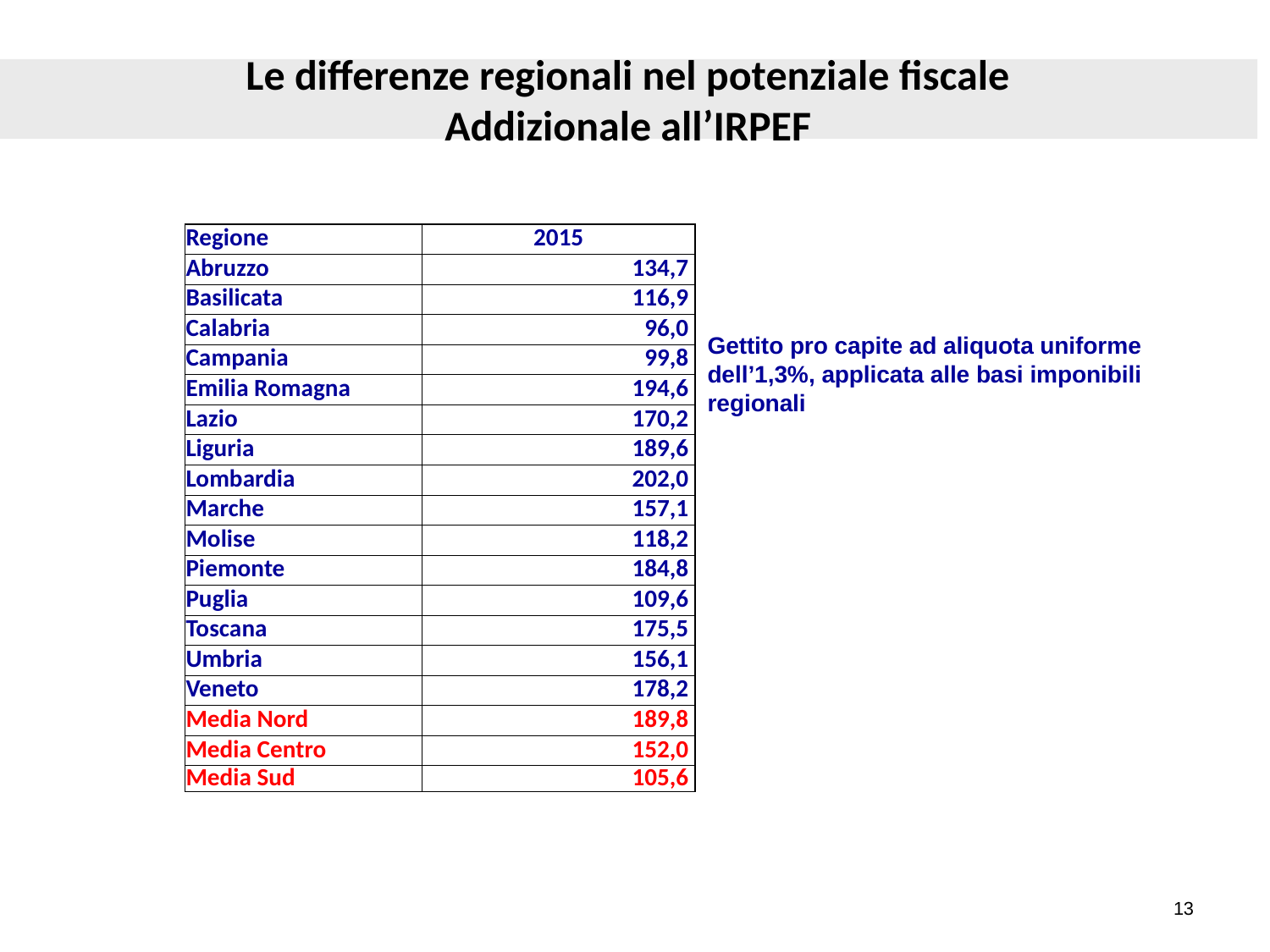

# Le differenze regionali nel potenziale fiscale Addizionale all’IRPEF
| Regione | 2015 |
| --- | --- |
| Abruzzo | 134,7 |
| Basilicata | 116,9 |
| Calabria | 96,0 |
| Campania | 99,8 |
| Emilia Romagna | 194,6 |
| Lazio | 170,2 |
| Liguria | 189,6 |
| Lombardia | 202,0 |
| Marche | 157,1 |
| Molise | 118,2 |
| Piemonte | 184,8 |
| Puglia | 109,6 |
| Toscana | 175,5 |
| Umbria | 156,1 |
| Veneto | 178,2 |
| Media Nord | 189,8 |
| Media Centro | 152,0 |
| Media Sud | 105,6 |
Gettito pro capite ad aliquota uniforme dell’1,3%, applicata alle basi imponibili regionali
13